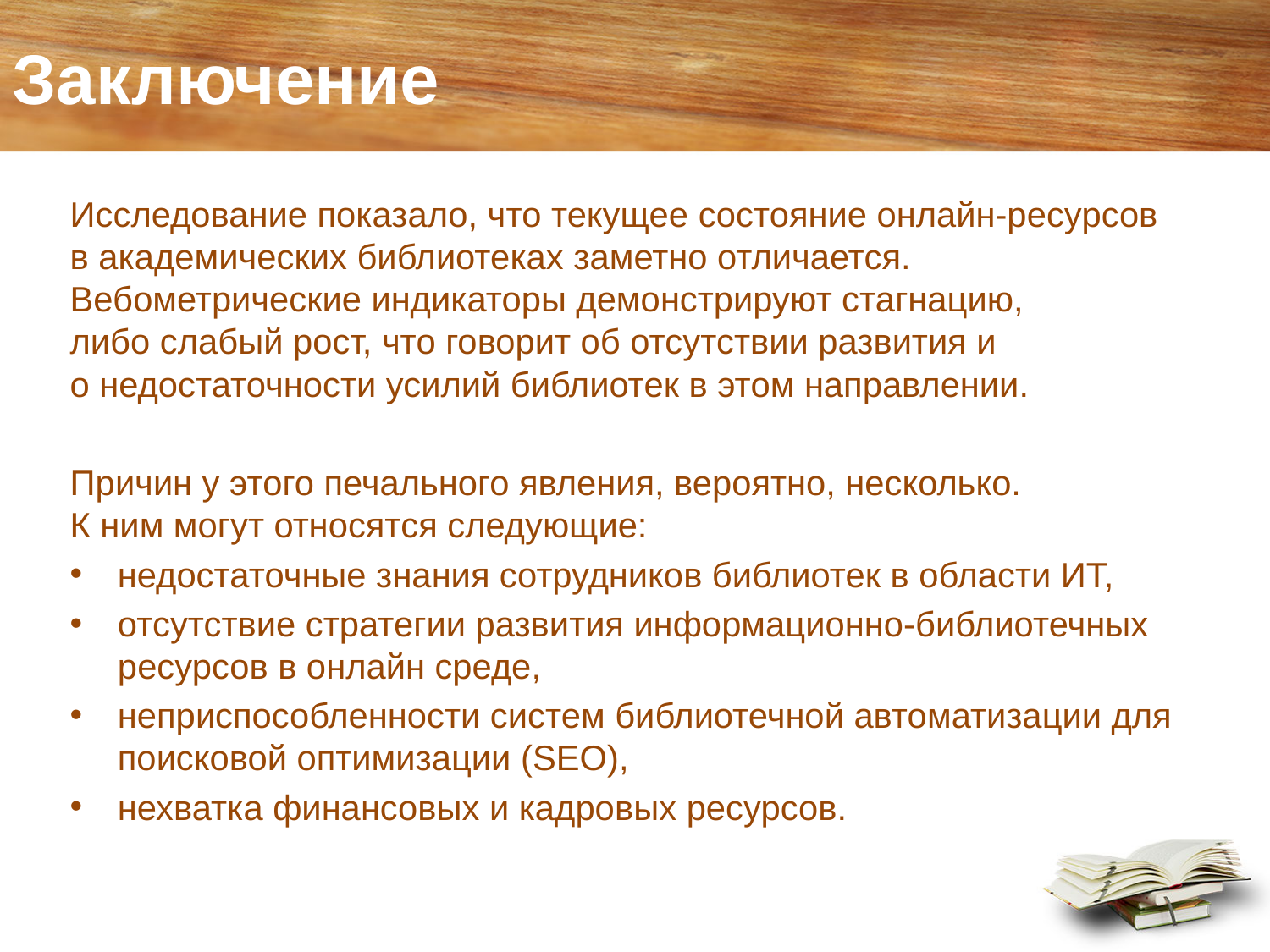

# Заключение
Исследование показало, что текущее состояние онлайн-ресурсов
в академических библиотеках заметно отличается.
Вебометрические индикаторы демонстрируют стагнацию,
либо слабый рост, что говорит об отсутствии развития и
о недостаточности усилий библиотек в этом направлении.

Причин у этого печального явления, вероятно, несколько.
К ним могут относятся следующие:
недостаточные знания сотрудников библиотек в области ИТ,
отсутствие стратегии развития информационно-библиотечных
ресурсов в онлайн среде,
неприспособленности систем библиотечной автоматизации для поисковой оптимизации (SEO),
нехватка финансовых и кадровых ресурсов.